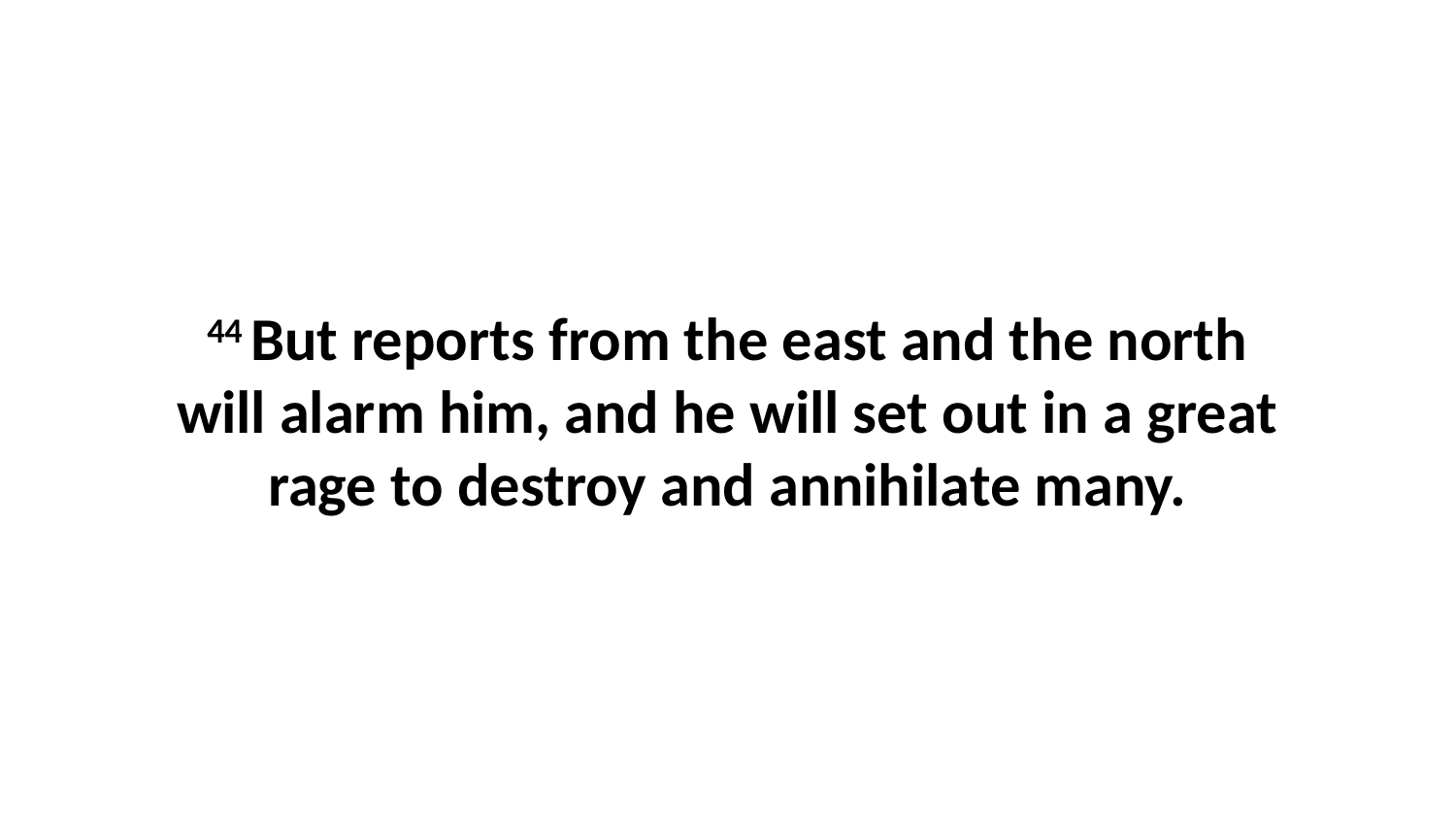

44 But reports from the east and the north will alarm him, and he will set out in a great rage to destroy and annihilate many.